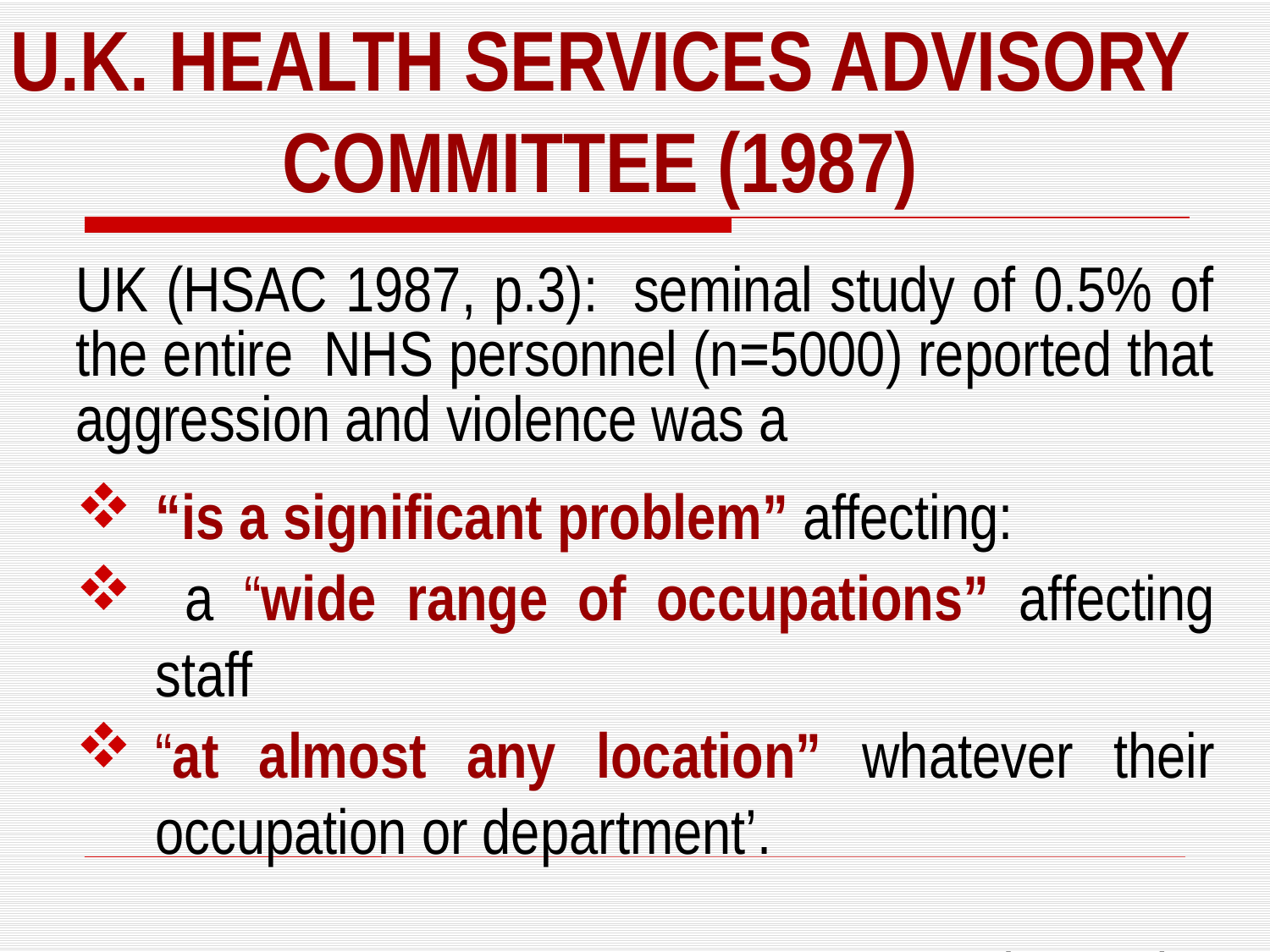

U.K. Health Services Advisory Committee (1987)
UK (HSAC 1987, p.3):  seminal study of 0.5% of the entire  NHS personnel (n=5000) reported that aggression and violence was a

“is a significant problem” affecting:
 a “wide range of occupations” affecting staff
“at almost any location” whatever their occupation or department’.
                                											  (1987 p3)